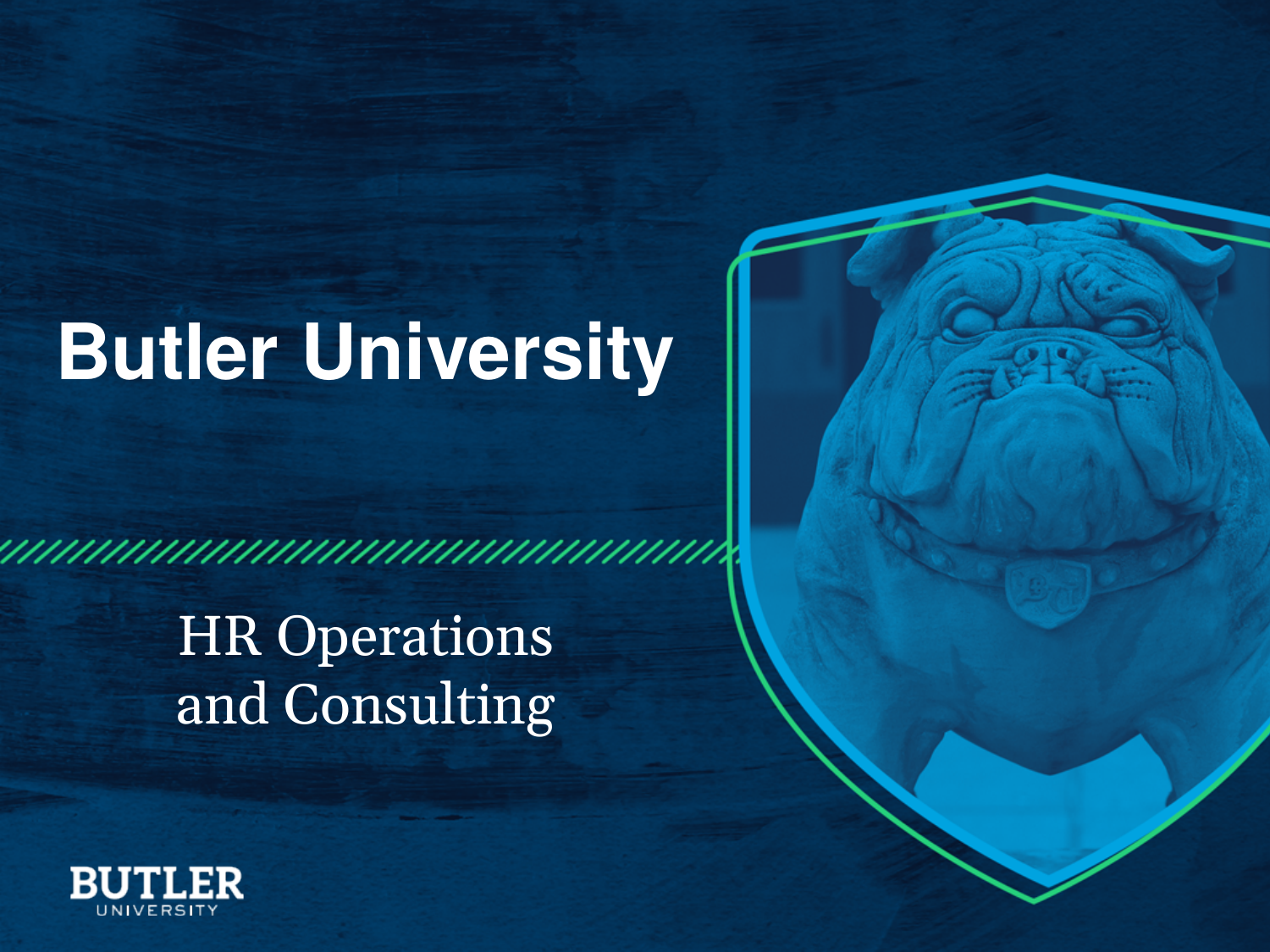

# Butler University
HR Operations and Consulting